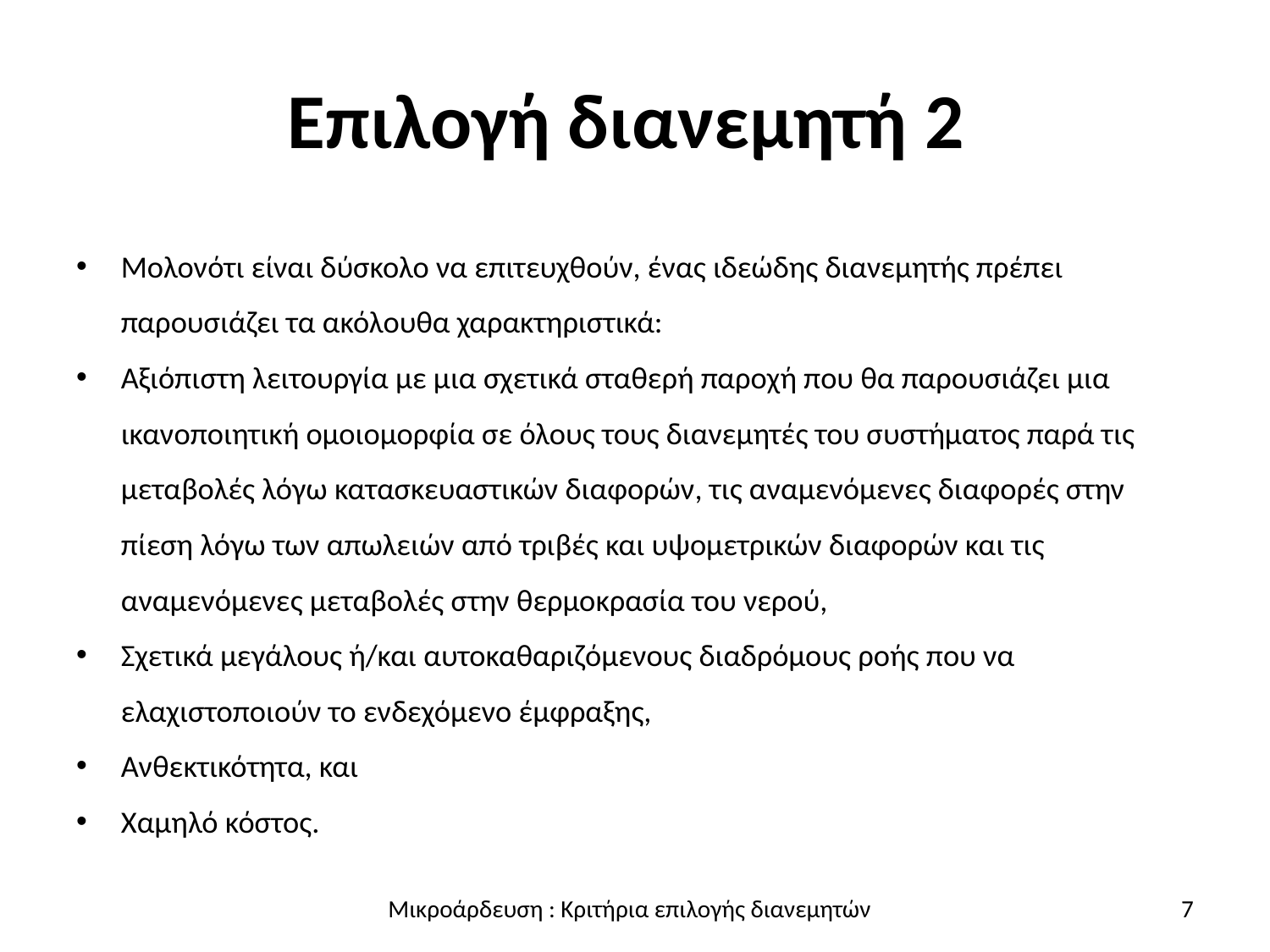

# Επιλογή διανεμητή 2
Μολονότι είναι δύσκολο να επιτευχθούν, ένας ιδεώδης διανεμητής πρέπει παρουσιάζει τα ακόλουθα χαρακτηριστικά:
Αξιόπιστη λειτουργία με μια σχετικά σταθερή παροχή που θα παρουσιάζει μια ικανοποιητική ομοιομορφία σε όλους τους διανεμητές του συστήματος παρά τις μεταβολές λόγω κατασκευαστικών διαφορών, τις αναμενόμενες διαφορές στην πίεση λόγω των απωλειών από τριβές και υψομετρικών διαφορών και τις αναμενόμενες μεταβολές στην θερμοκρασία του νερού,
Σχετικά μεγάλους ή/και αυτοκαθαριζόμενους διαδρόμους ροής που να ελαχιστοποιούν το ενδεχόμενο έμφραξης,
Ανθεκτικότητα, και
Χαμηλό κόστος.

7